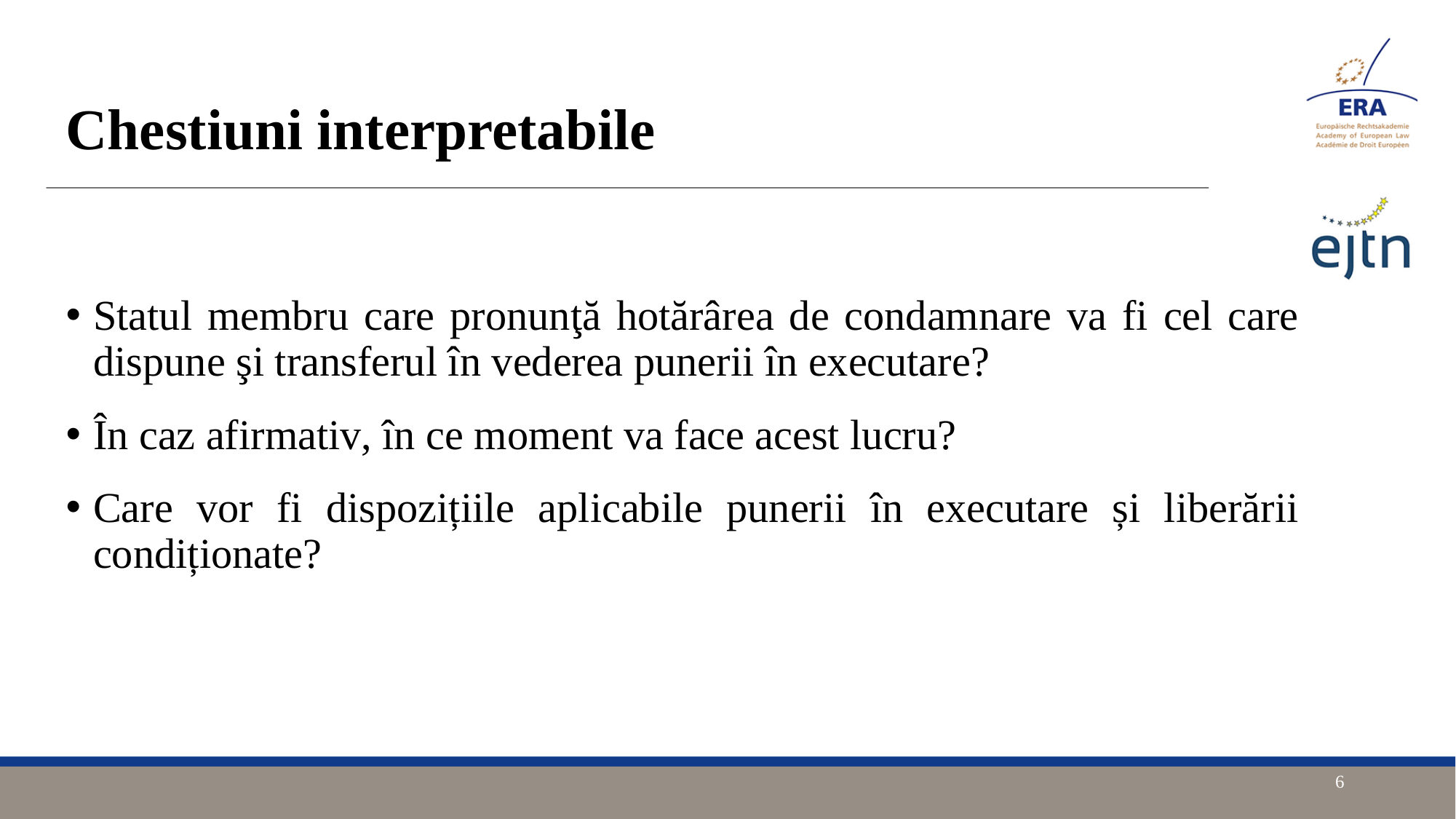

# Chestiuni interpretabile

Statul membru care pronunţă hotărârea de condamnare va fi cel care dispune şi transferul în vederea punerii în executare?
În caz afirmativ, în ce moment va face acest lucru?
Care vor fi dispozițiile aplicabile punerii în executare și liberării condiționate?
6